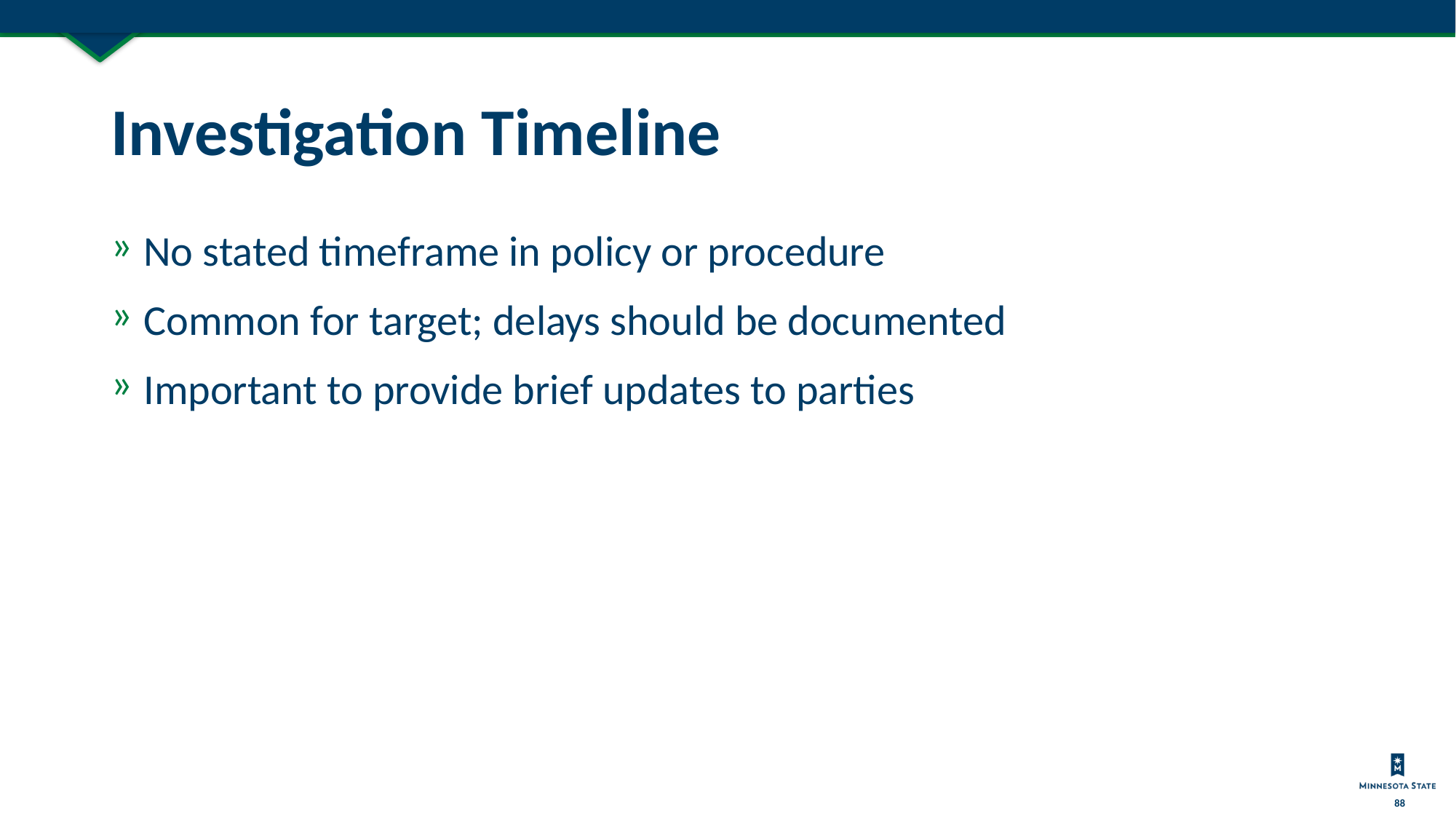

# Investigation Timeline
No stated timeframe in policy or procedure
Common for target; delays should be documented
Important to provide brief updates to parties